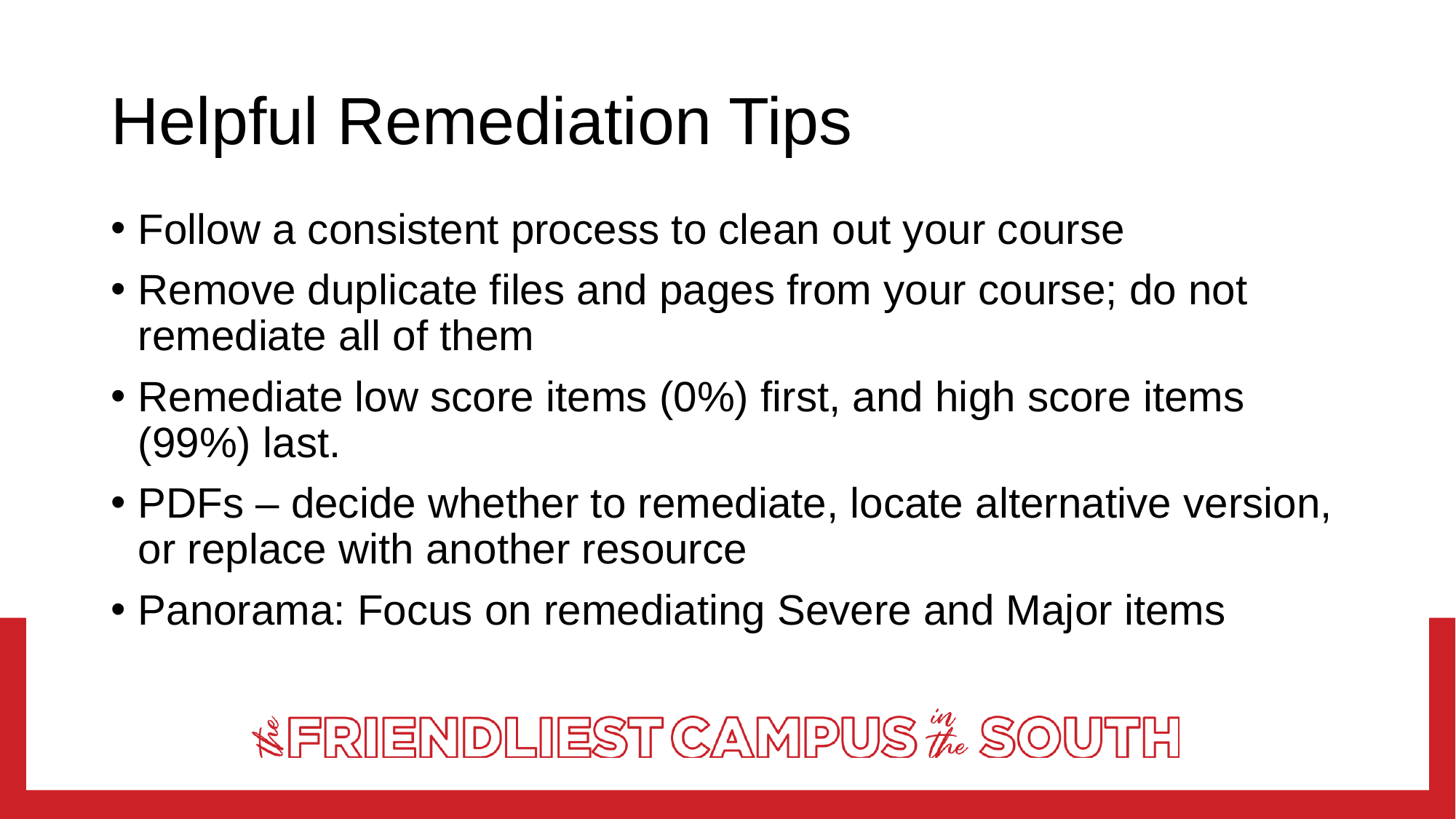

# Helpful Remediation Tips
Follow a consistent process to clean out your course
Remove duplicate files and pages from your course; do not remediate all of them
Remediate low score items (0%) first, and high score items (99%) last.
PDFs – decide whether to remediate, locate alternative version, or replace with another resource
Panorama: Focus on remediating Severe and Major items